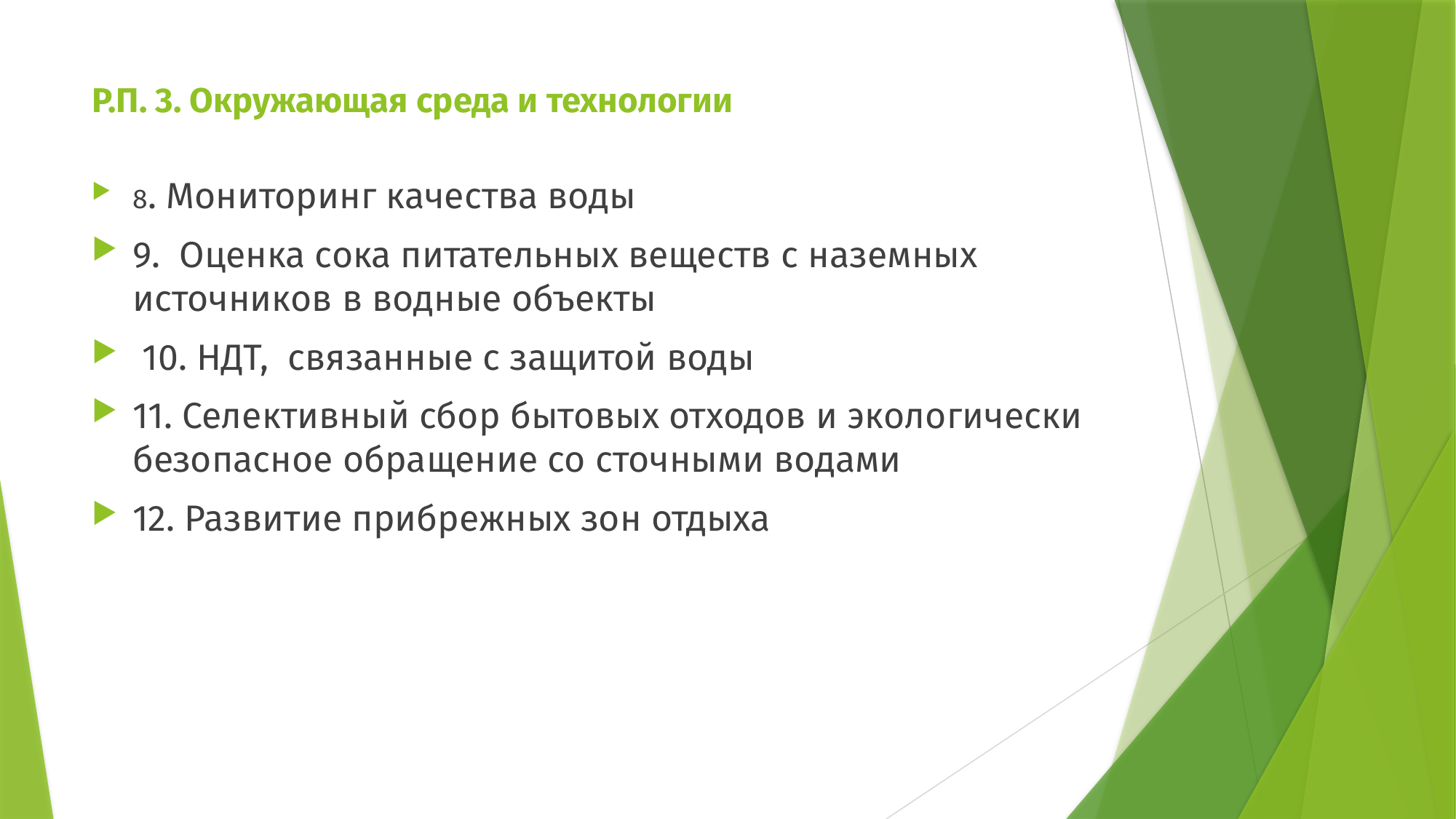

# Р.П. 3. Окружающая среда и технологии
8. Мониторинг качества воды
9.  Оценка сока питательных веществ с наземных источников в водные объекты
 10. НДТ,  связанные с защитой воды
11. Селективный сбор бытовых отходов и экологически безопасное обращение со сточными водами
12. Развитие прибрежных зон отдыха